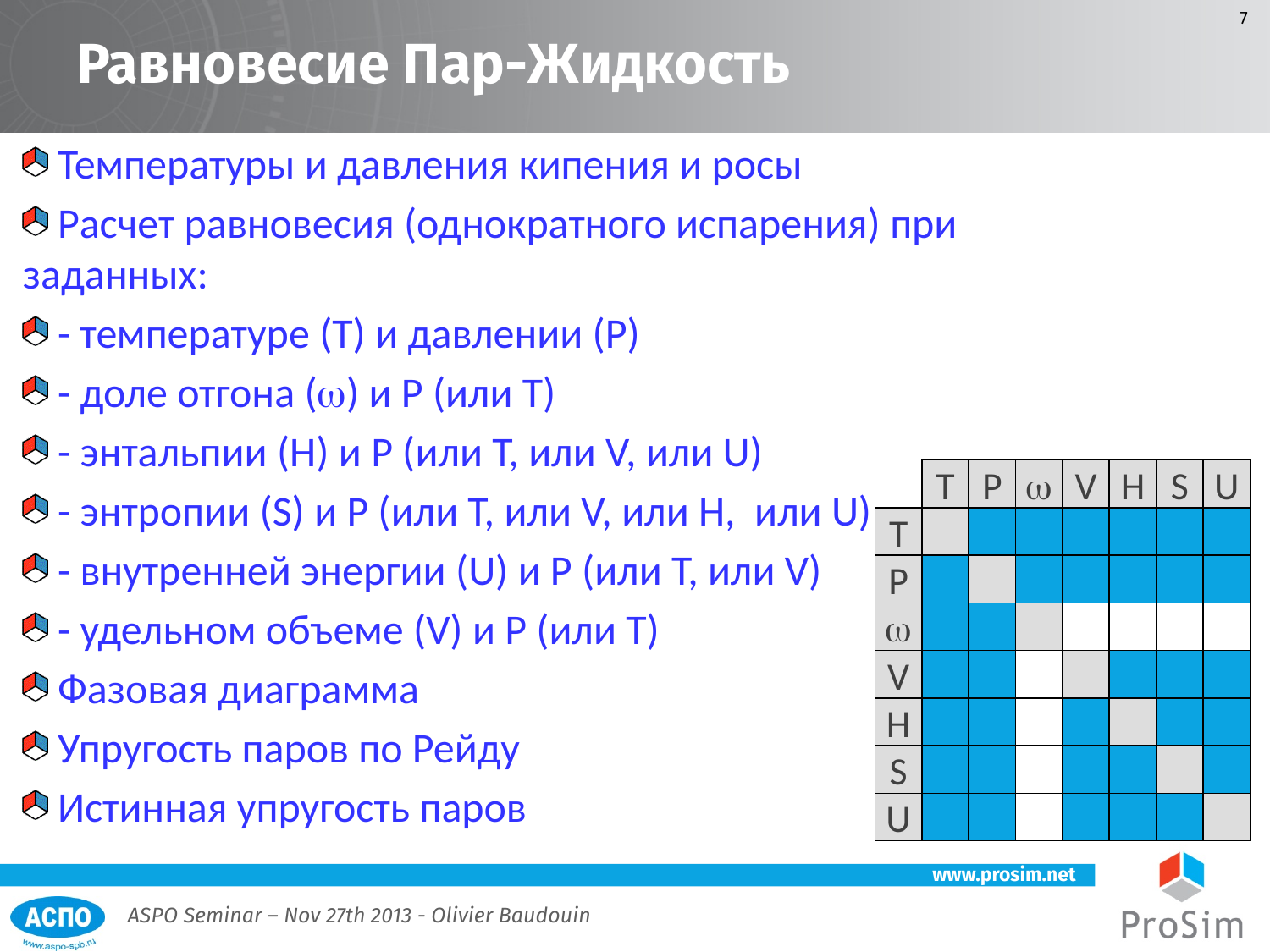

Равновесие Пар-Жидкость
 Температуры и давления кипения и росы
 Расчет равновесия (однократного испарения) при заданных:
 - температуре (T) и давлении (P)
 - доле отгона (ω) и P (или T)
 - энтальпии (H) и P (или T, или V, или U)
 - энтропии (S) и P (или T, или V, или H,  или U)
 - внутренней энергии (U) и P (или T, или V)
 - удельном объеме (V) и P (или T)
 Фазовая диаграмма
 Упругость паров по Рейду
 Истинная упругость паров
T
P
ω
V
H
S
U
T

P

ω

V

H

S

U

ASPO Seminar – Nov 27th 2013 - Olivier Baudouin